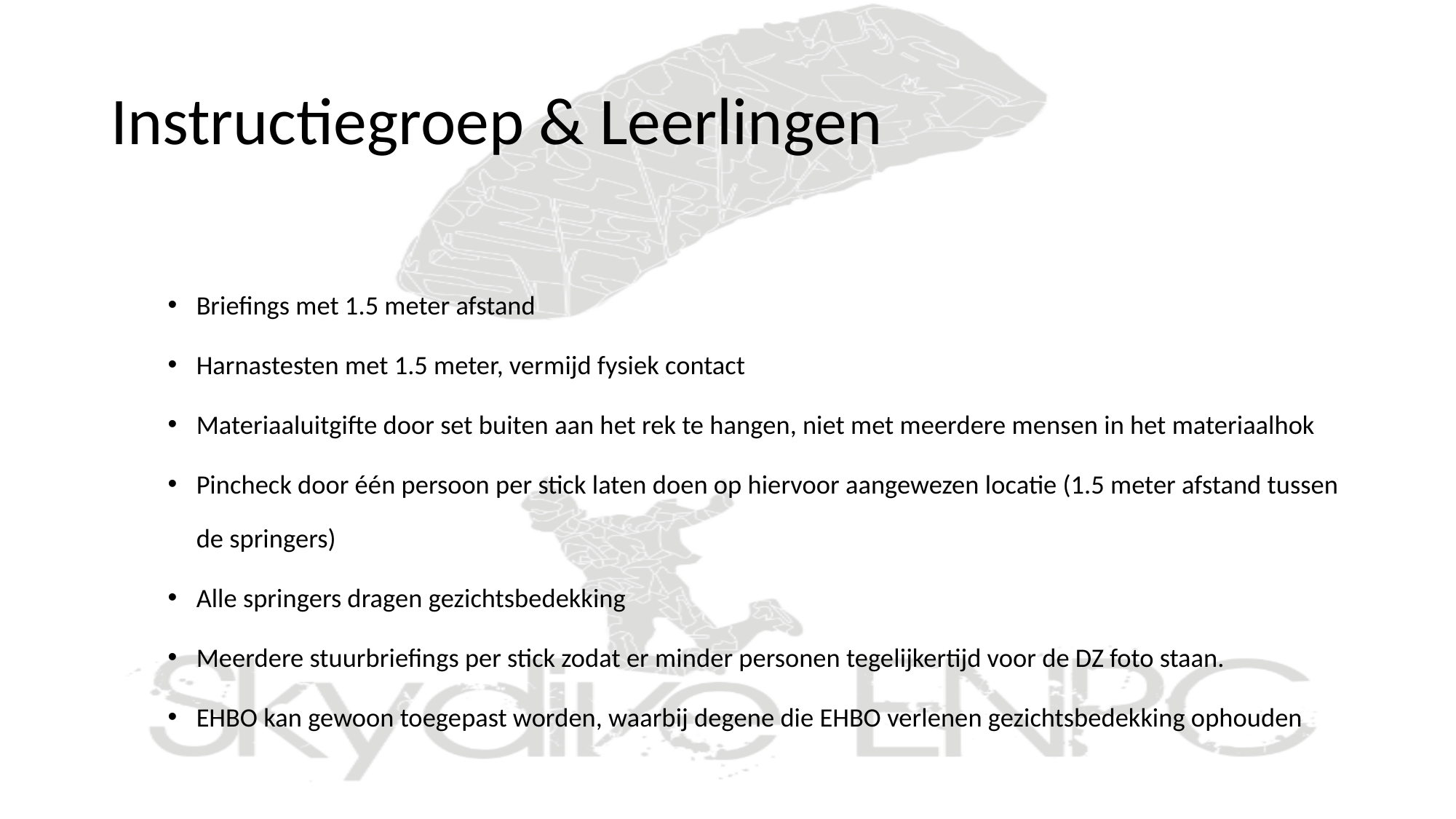

# Instructiegroep & Leerlingen

Briefings met 1.5 meter afstand
Harnastesten met 1.5 meter, vermijd fysiek contact
Materiaaluitgifte door set buiten aan het rek te hangen, niet met meerdere mensen in het materiaalhok
Pincheck door één persoon per stick laten doen op hiervoor aangewezen locatie (1.5 meter afstand tussen de springers)
Alle springers dragen gezichtsbedekking
Meerdere stuurbriefings per stick zodat er minder personen tegelijkertijd voor de DZ foto staan.
EHBO kan gewoon toegepast worden, waarbij degene die EHBO verlenen gezichtsbedekking ophouden